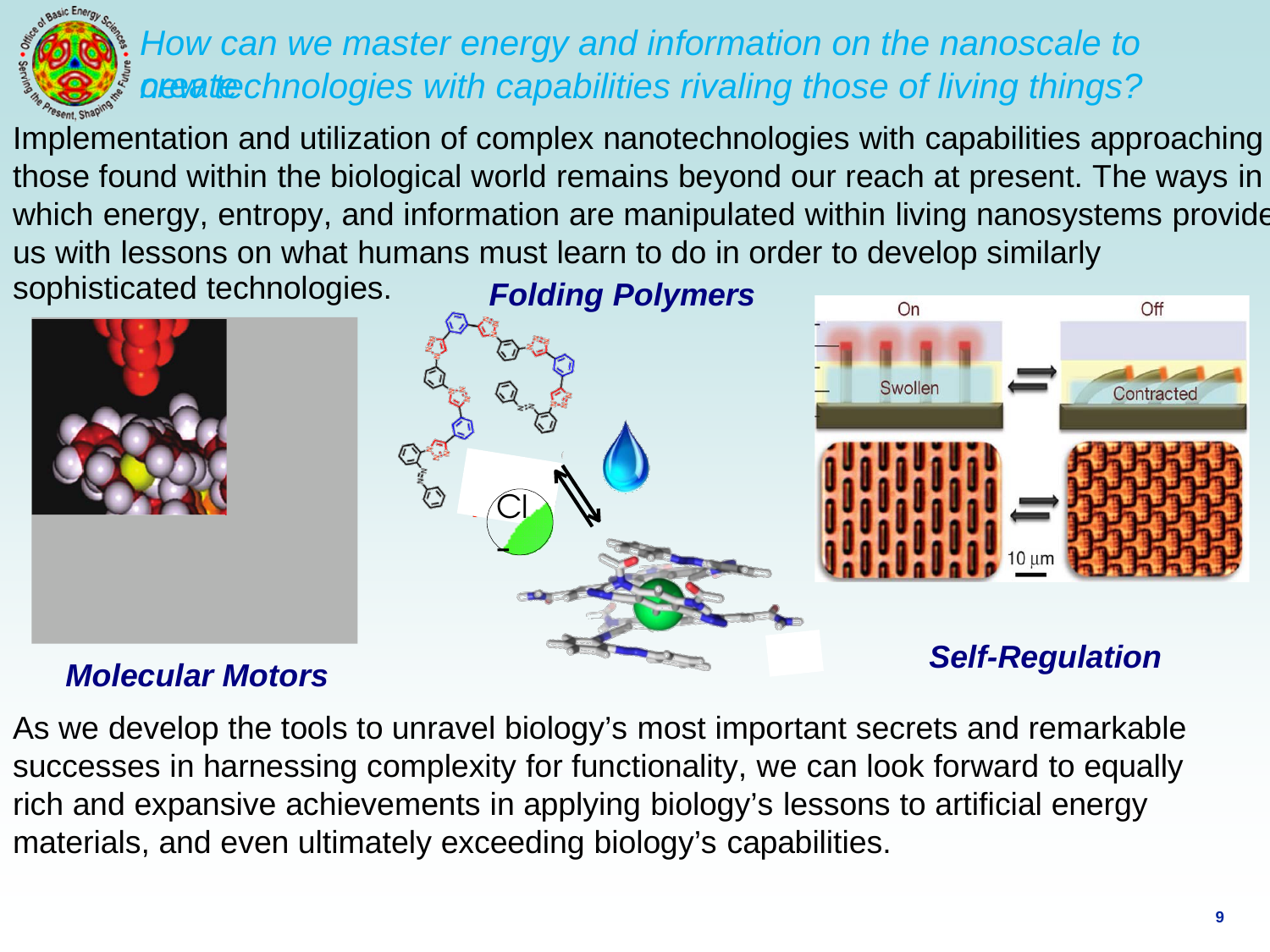

How can we master energy and information on the nanoscale to create
new technologies with capabilities rivaling those of living things?
Implementation and utilization of complex nanotechnologies with capabilities approaching those found within the biological world remains beyond our reach at present. The ways in which energy, entropy, and information are manipulated within living nanosystems provide us with lessons on what humans must learn to do in order to develop similarly
sophisticated technologies.
Folding Polymers

Cl
-

Self-Regulation
Molecular Motors
As we develop the tools to unravel biology’s most important secrets and remarkable successes in harnessing complexity for functionality, we can look forward to equally rich and expansive achievements in applying biology’s lessons to artificial energy materials, and even ultimately exceeding biology’s capabilities.
9